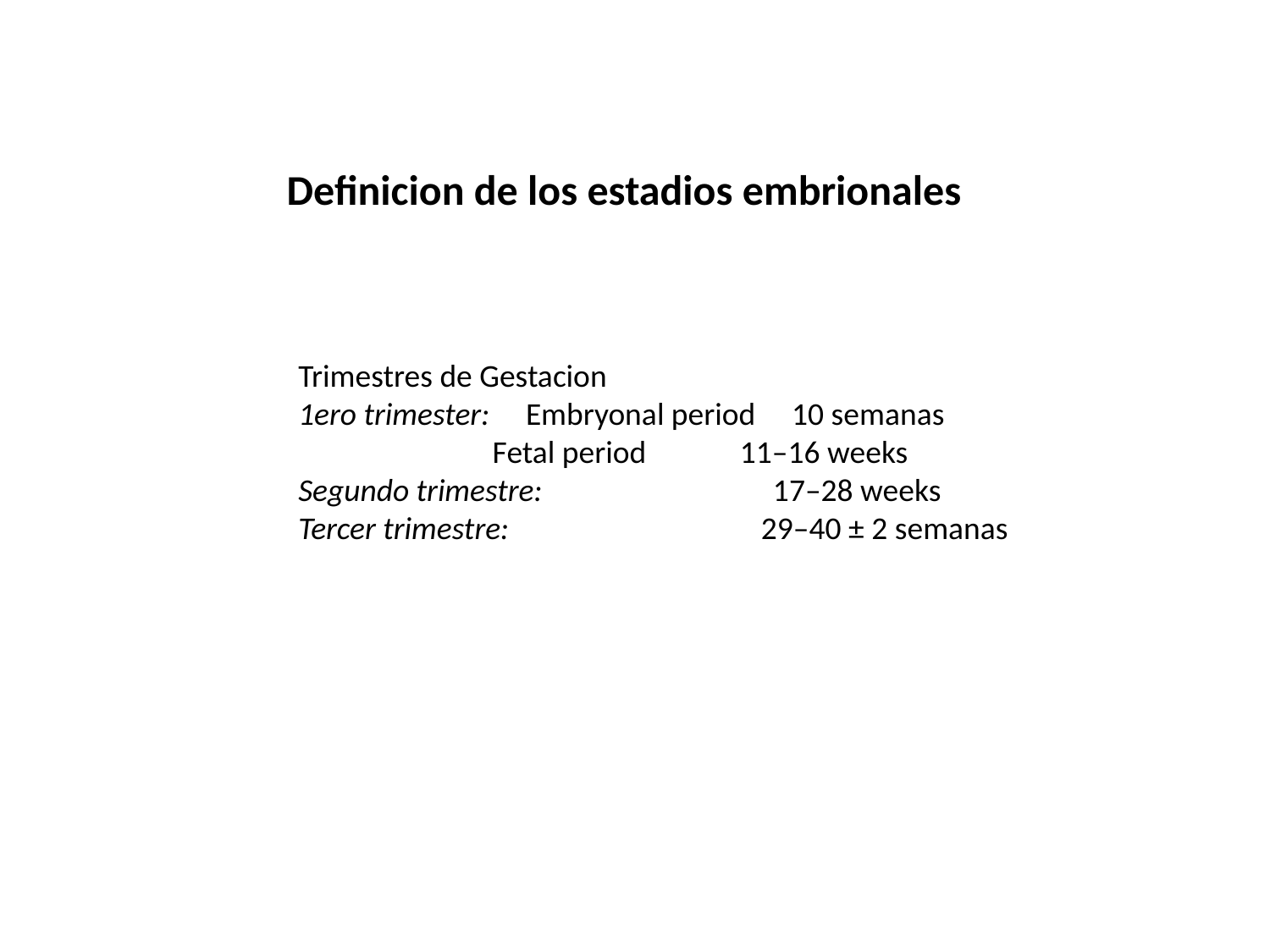

Definicion de los estadios embrionales

Trimestres de Gestacion
1ero trimester:     Embryonal period     10 semanas
                           Fetal period             11–16 weeks
Segundo trimestre:                                17–28 weeks
Tercer trimestre:                                   29–40 ± 2 semanas